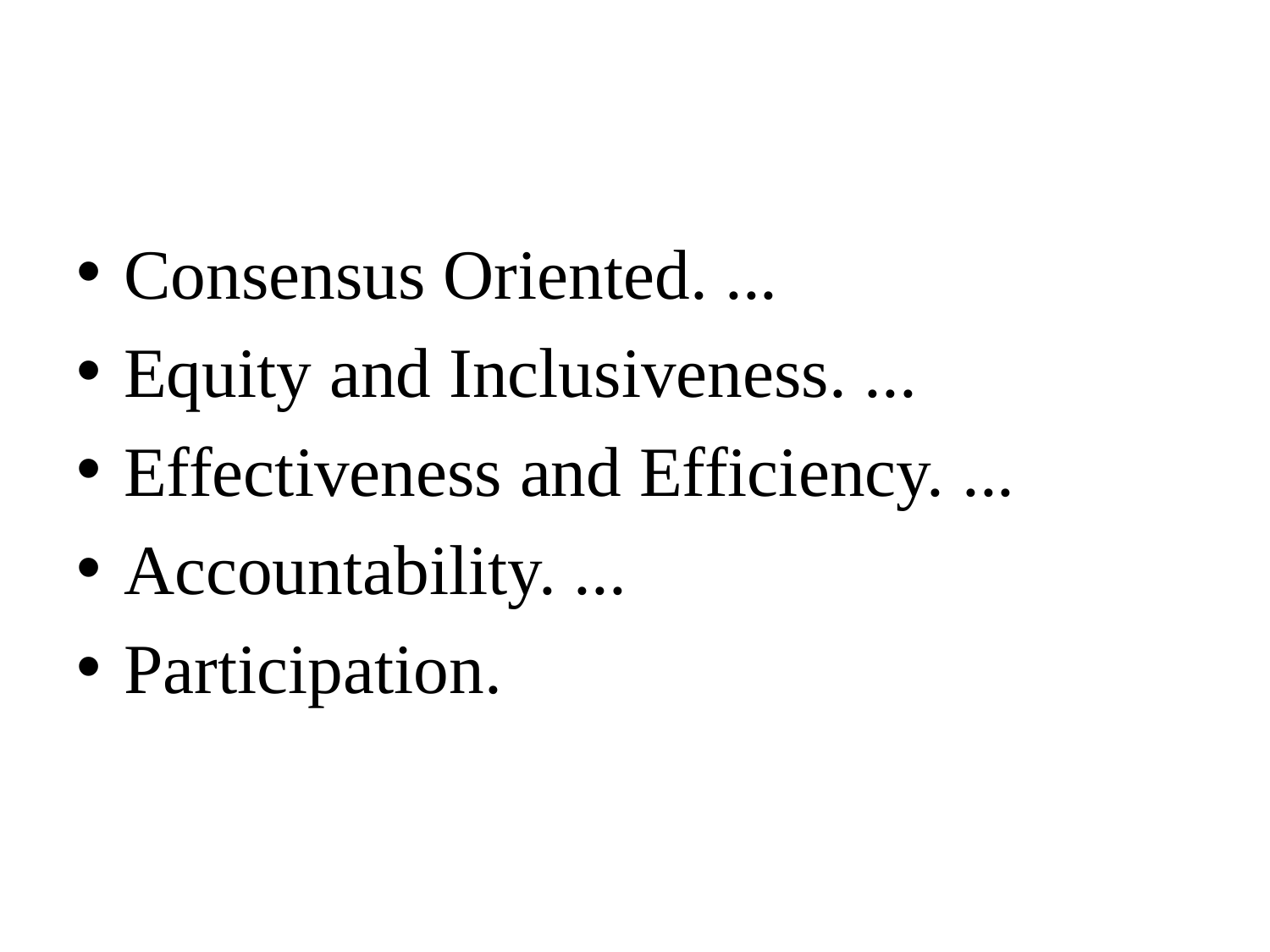

#
Consensus Oriented. ...
Equity and Inclusiveness. ...
Effectiveness and Efficiency. ...
Accountability. ...
Participation.